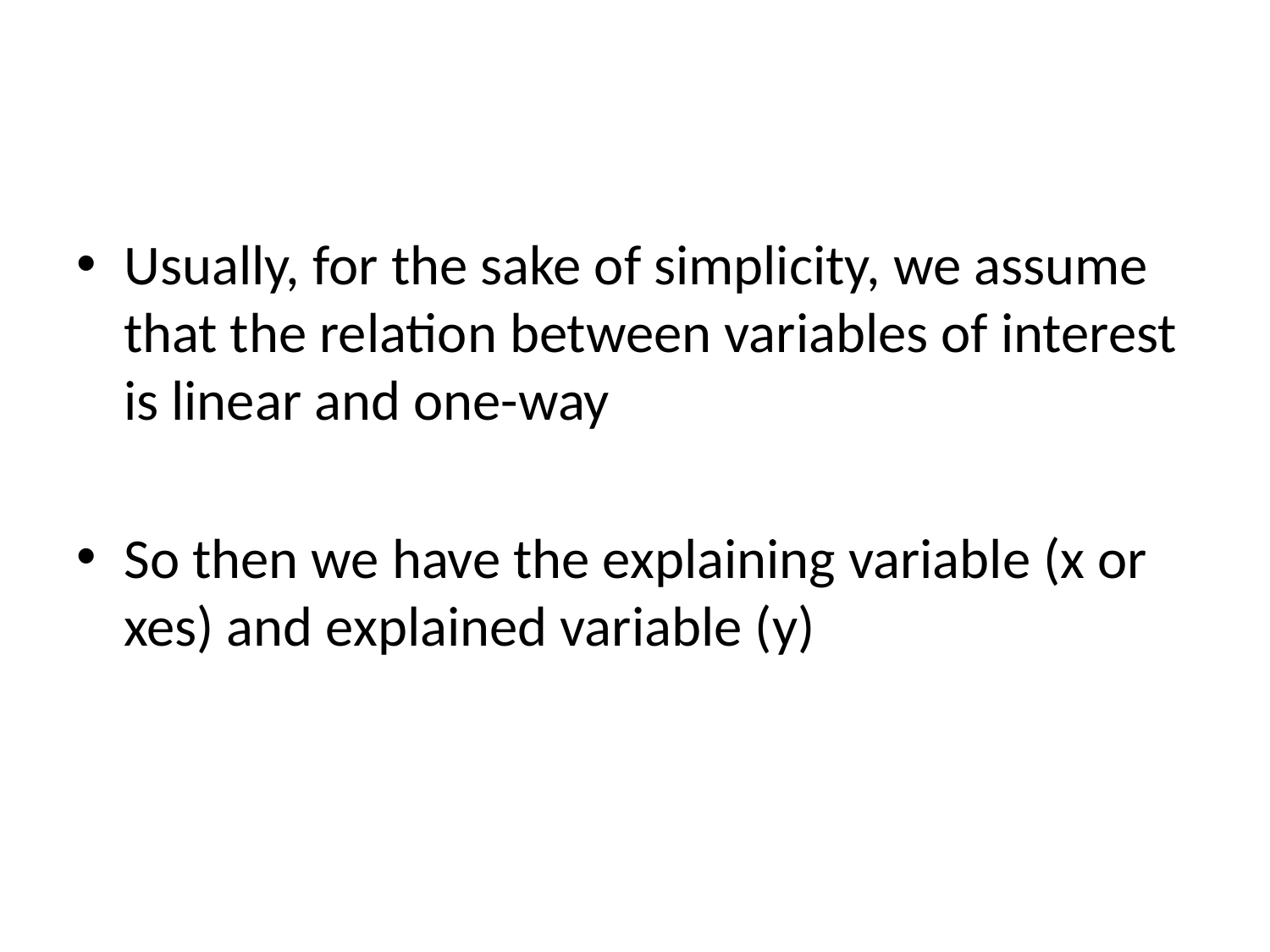

Usually, for the sake of simplicity, we assume that the relation between variables of interest is linear and one-way

So then we have the explaining variable (x or xes) and explained variable (y)